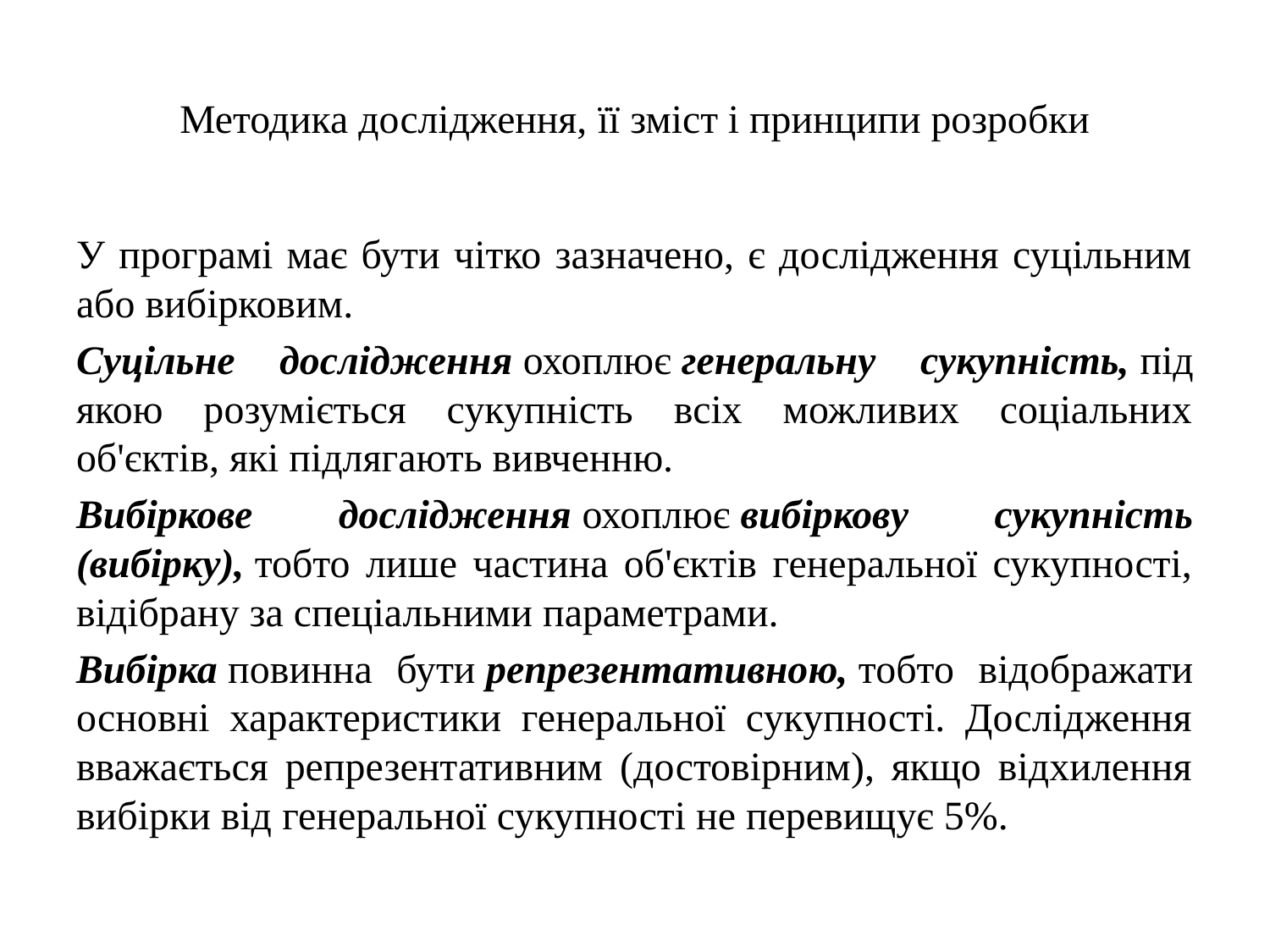

# Методика дослідження, її зміст і принципи розробки
У програмі має бути чітко зазначено, є дослідження суцільним або вибірковим.
Суцільне дослідження охоплює генеральну сукупність, під якою розуміється сукупність всіх можливих соціальних об'єктів, які підлягають вивченню.
Вибіркове дослідження охоплює вибіркову сукупність (вибірку), тобто лише частина об'єктів генеральної сукупності, відібрану за спеціальними параметрами.
Вибірка повинна бути репрезентативною, тобто відображати основні характеристики генеральної сукупності. Дослідження вважається репрезентативним (достовірним), якщо відхилення вибірки від генеральної сукупності не перевищує 5%.